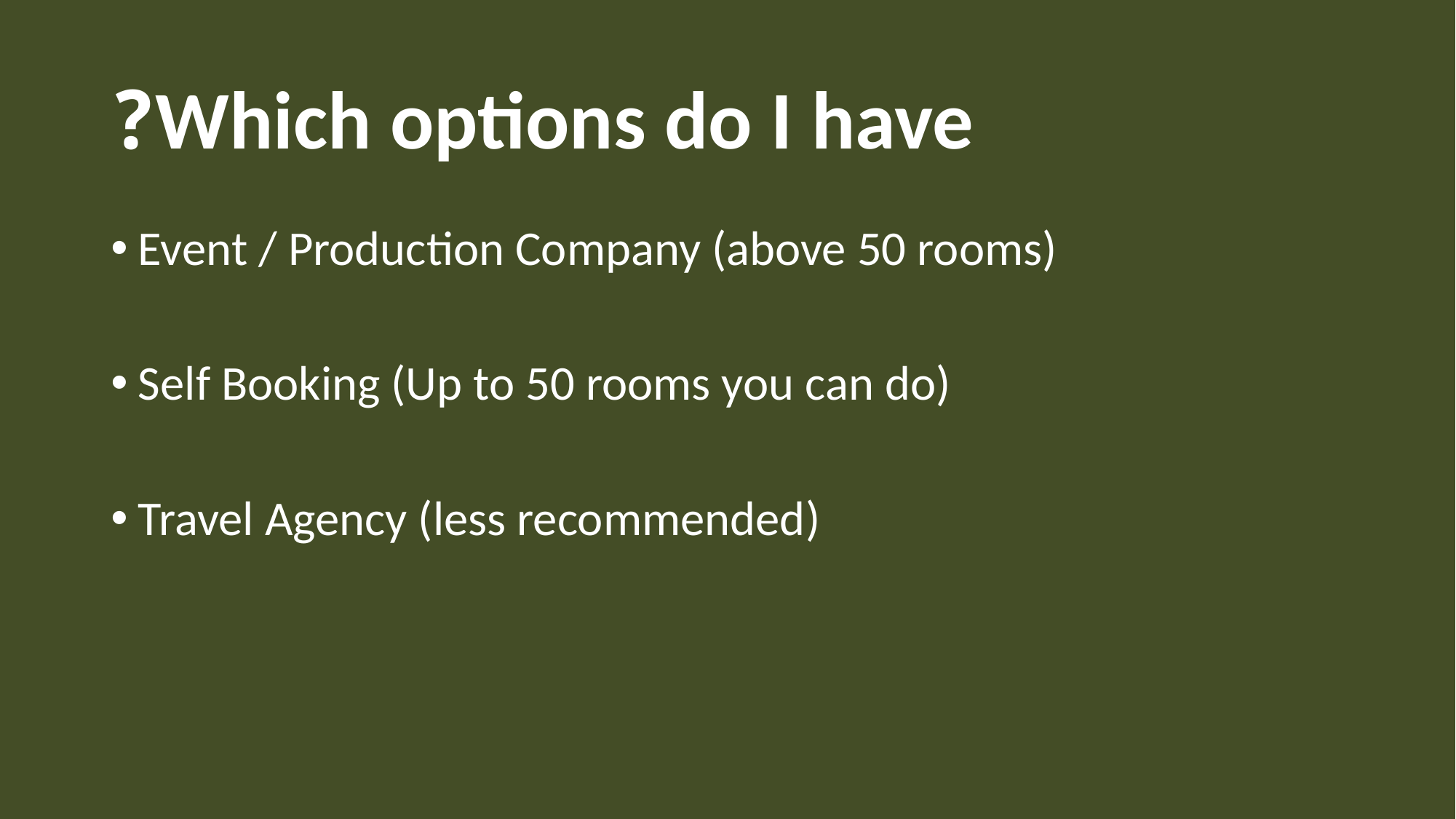

Which options do I have?
Event / Production Company (above 50 rooms)

Self Booking (Up to 50 rooms you can do)

Travel Agency (less recommended)